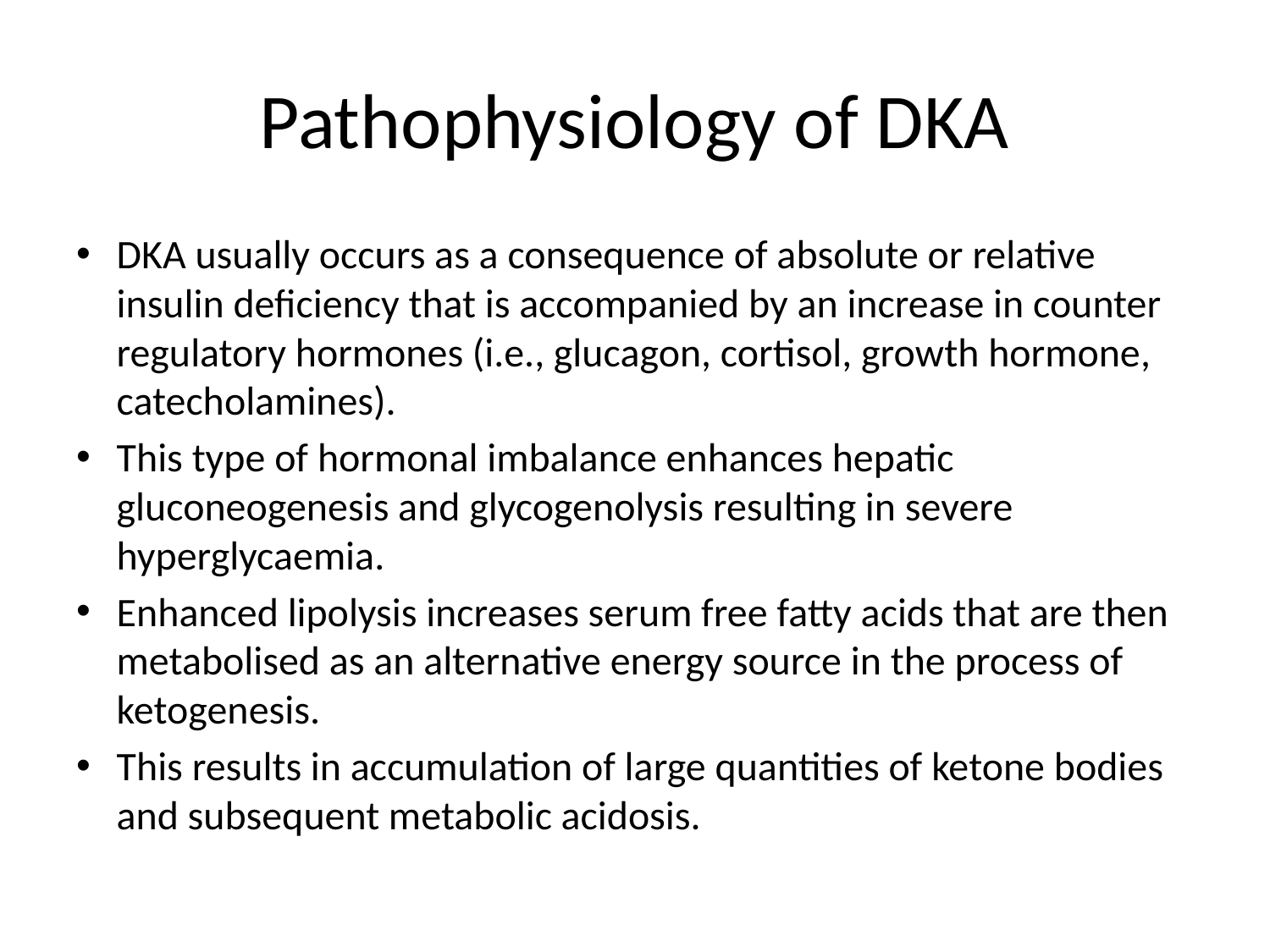

# Pathophysiology of DKA
DKA usually occurs as a consequence of absolute or relative insulin deficiency that is accompanied by an increase in counter regulatory hormones (i.e., glucagon, cortisol, growth hormone, catecholamines).
This type of hormonal imbalance enhances hepatic gluconeogenesis and glycogenolysis resulting in severe hyperglycaemia.
Enhanced lipolysis increases serum free fatty acids that are then metabolised as an alternative energy source in the process of ketogenesis.
This results in accumulation of large quantities of ketone bodies and subsequent metabolic acidosis.